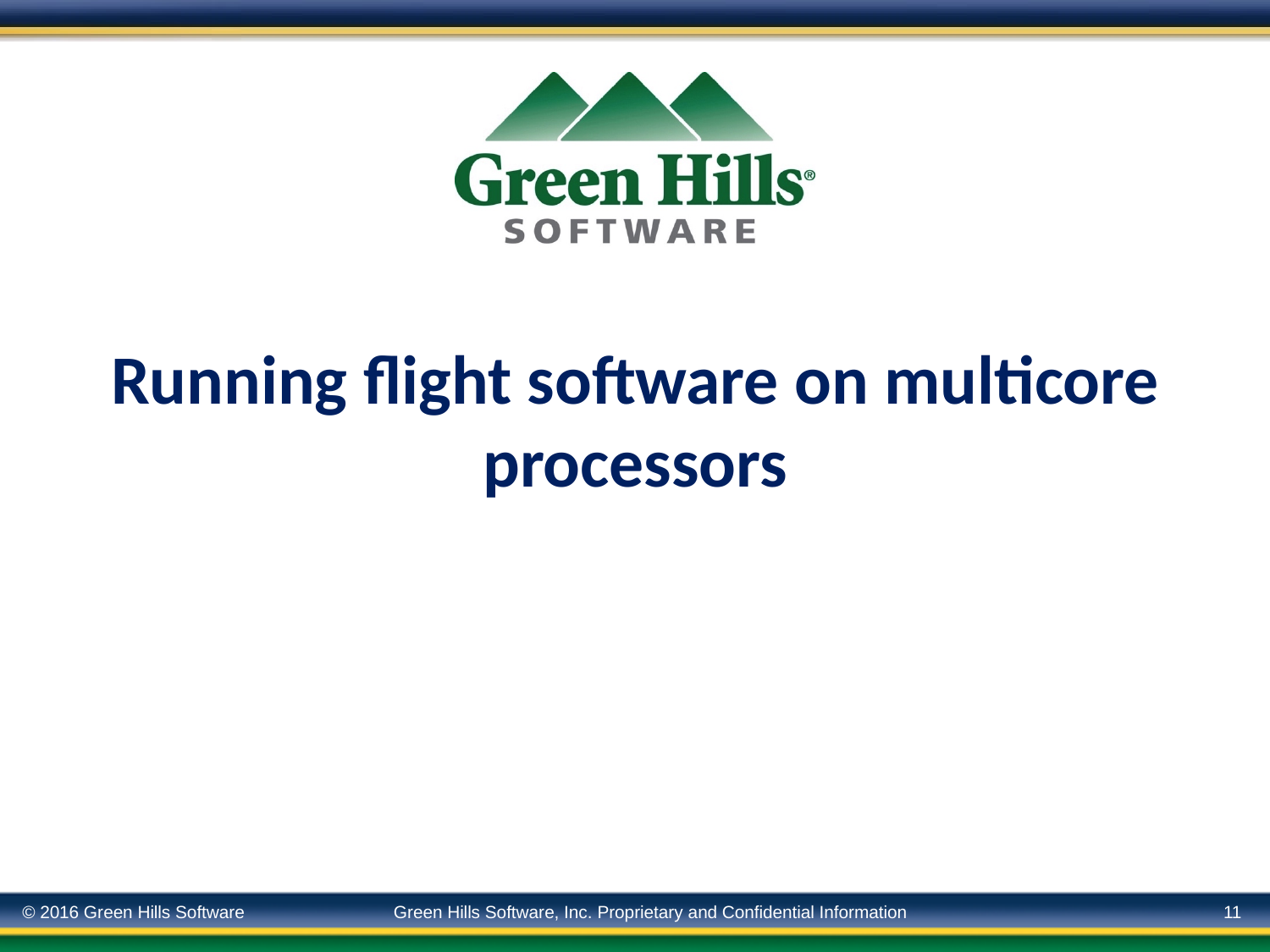

# Running flight software on multicore processors